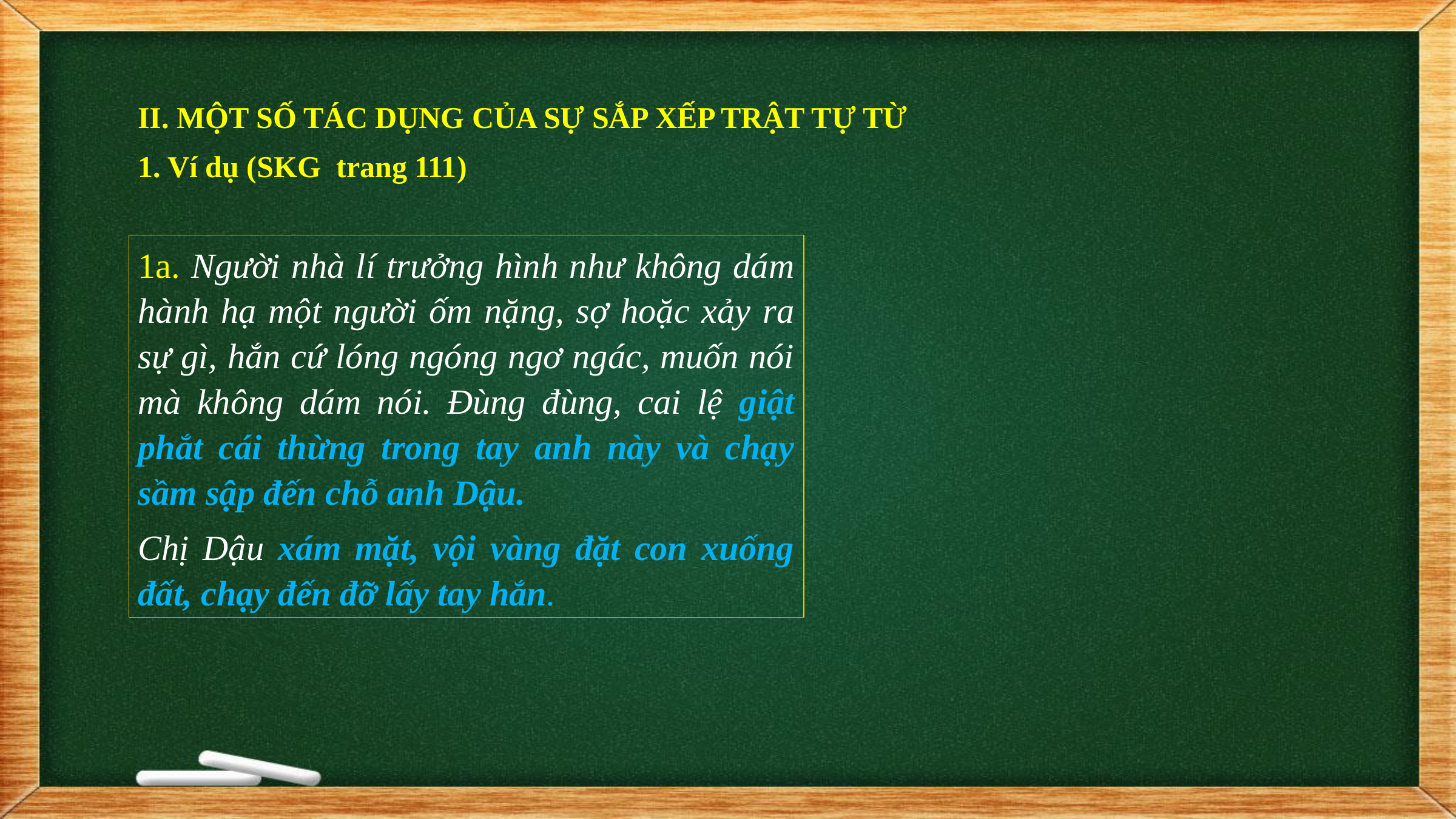

II. MỘT SỐ TÁC DỤNG CỦA SỰ SẮP XẾP TRẬT TỰ TỪ
1. Ví dụ (SKG  trang 111)
1a. Người nhà lí trưởng hình như không dám hành hạ một người ốm nặng, sợ hoặc xảy ra sự gì, hắn cứ lóng ngóng ngơ ngác, muốn nói mà không dám nói. Đùng đùng, cai lệ giật phắt cái thừng trong tay anh này và chạy sầm sập đến chỗ anh Dậu.
Chị Dậu xám mặt, vội vàng đặt con xuống đất, chạy đến đỡ lấy tay hắn.